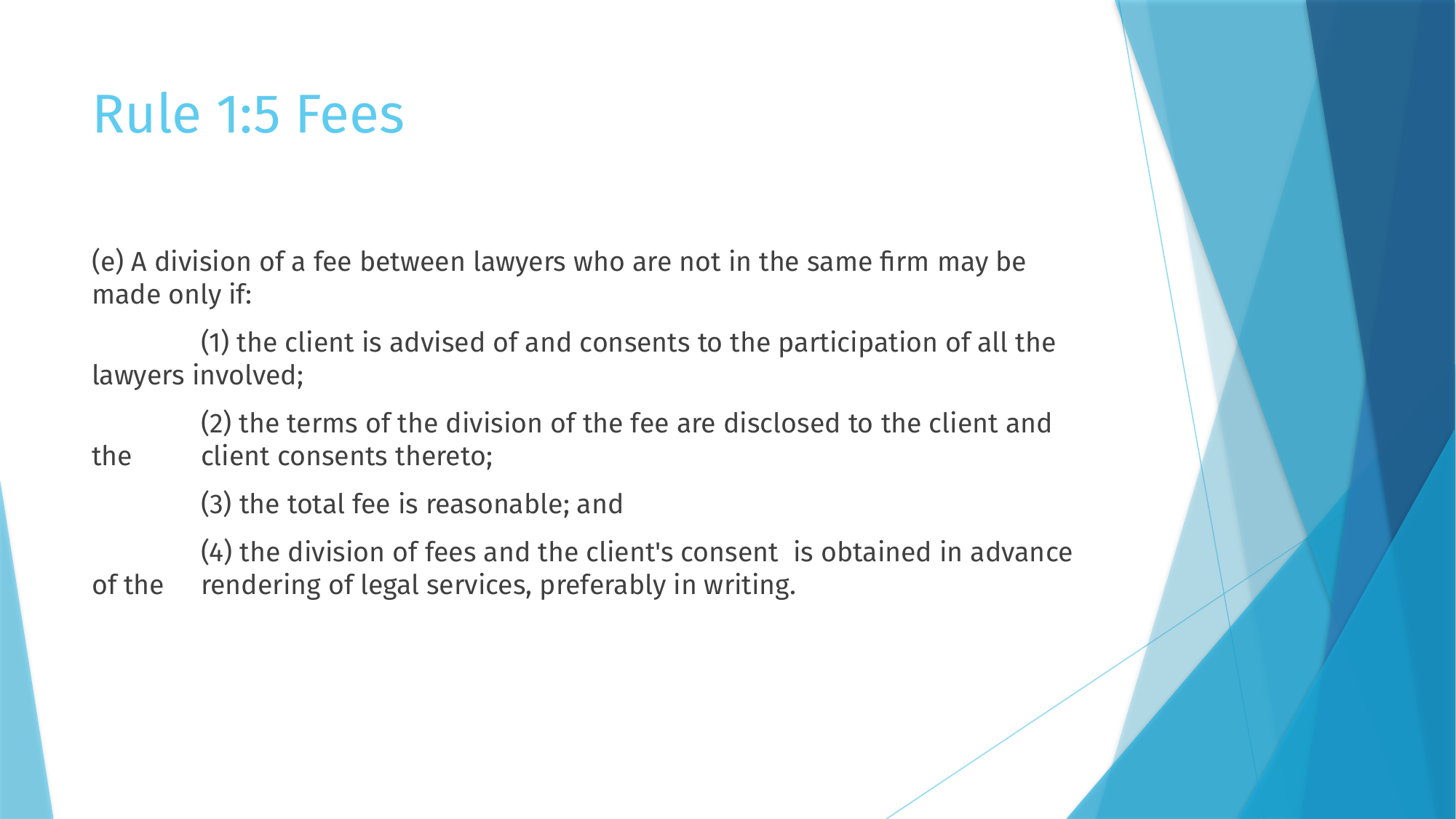

# Rule 1:5 Fees
(e) A division of a fee between lawyers who are not in the same firm may be made only if:
	(1) the client is advised of and consents to the participation of all the 	lawyers involved;
	(2) the terms of the division of the fee are disclosed to the client and the 	client consents thereto;
	(3) the total fee is reasonable; and
	(4) the division of fees and the client's consent  is obtained in advance of the 	rendering of legal services, preferably in writing.